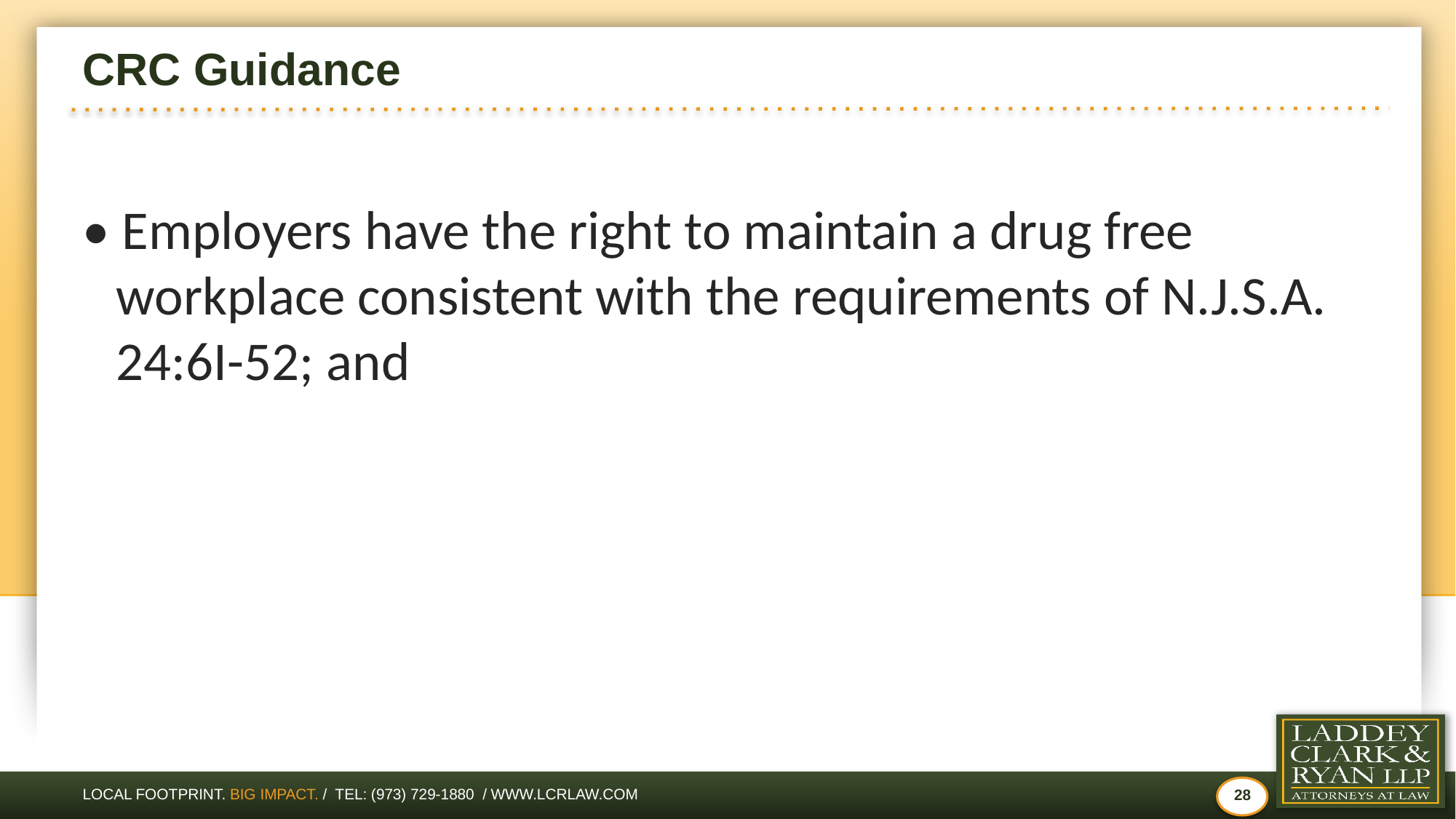

# CRC Guidance

• Employers have the right to maintain a drug free workplace consistent with the requirements of N.J.S.A. 24:6I-52; and